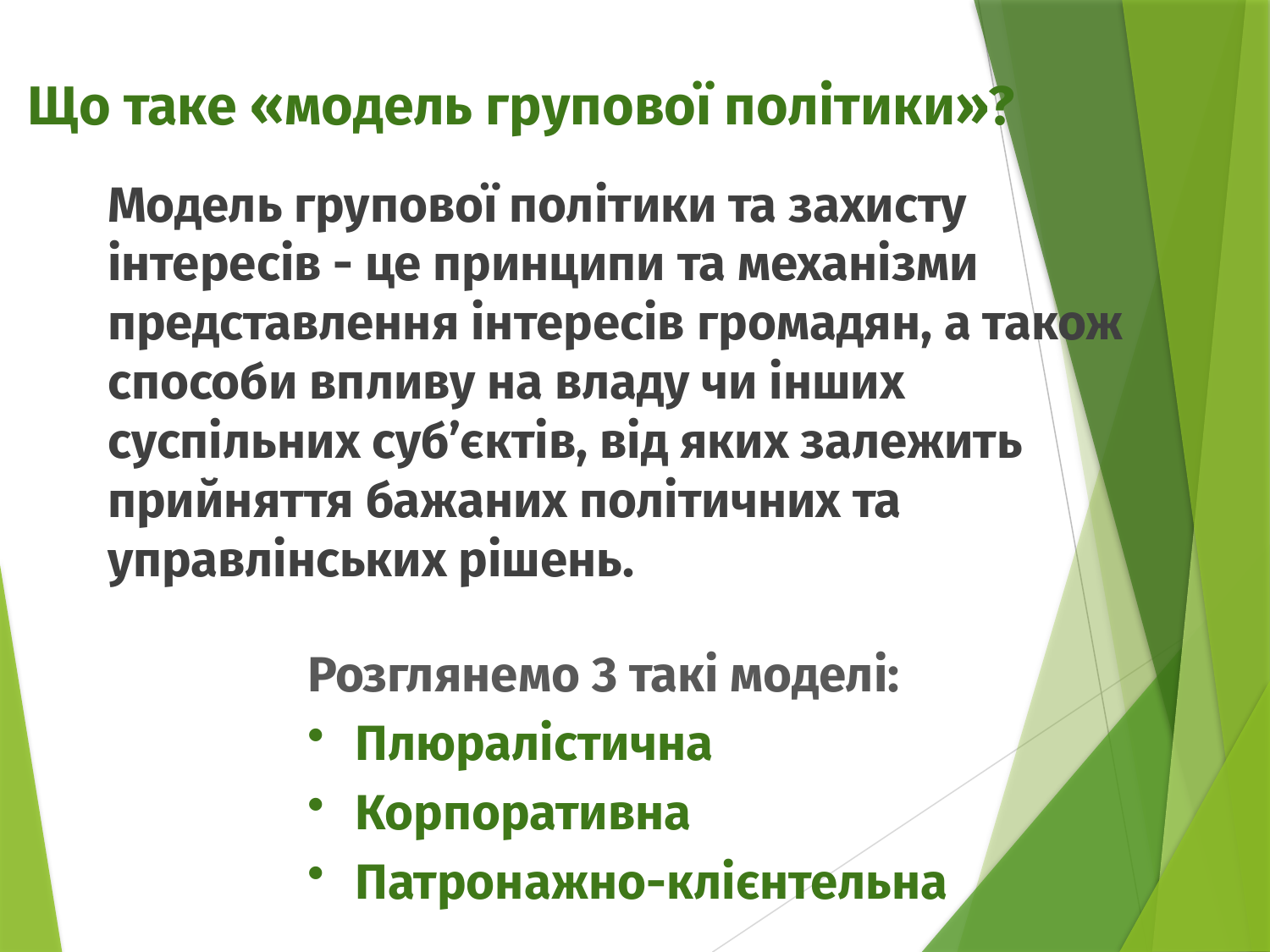

# Що таке «модель групової політики»?
Модель групової політики та захисту інтересів - це принципи та механізми представлення інтересів громадян, а також способи впливу на владу чи інших  суспільних суб’єктів, від яких залежить прийняття бажаних політичних та управлінських рішень.
Розглянемо 3 такі моделі:
Плюралістична
Корпоративна
Патронажно-клієнтельна